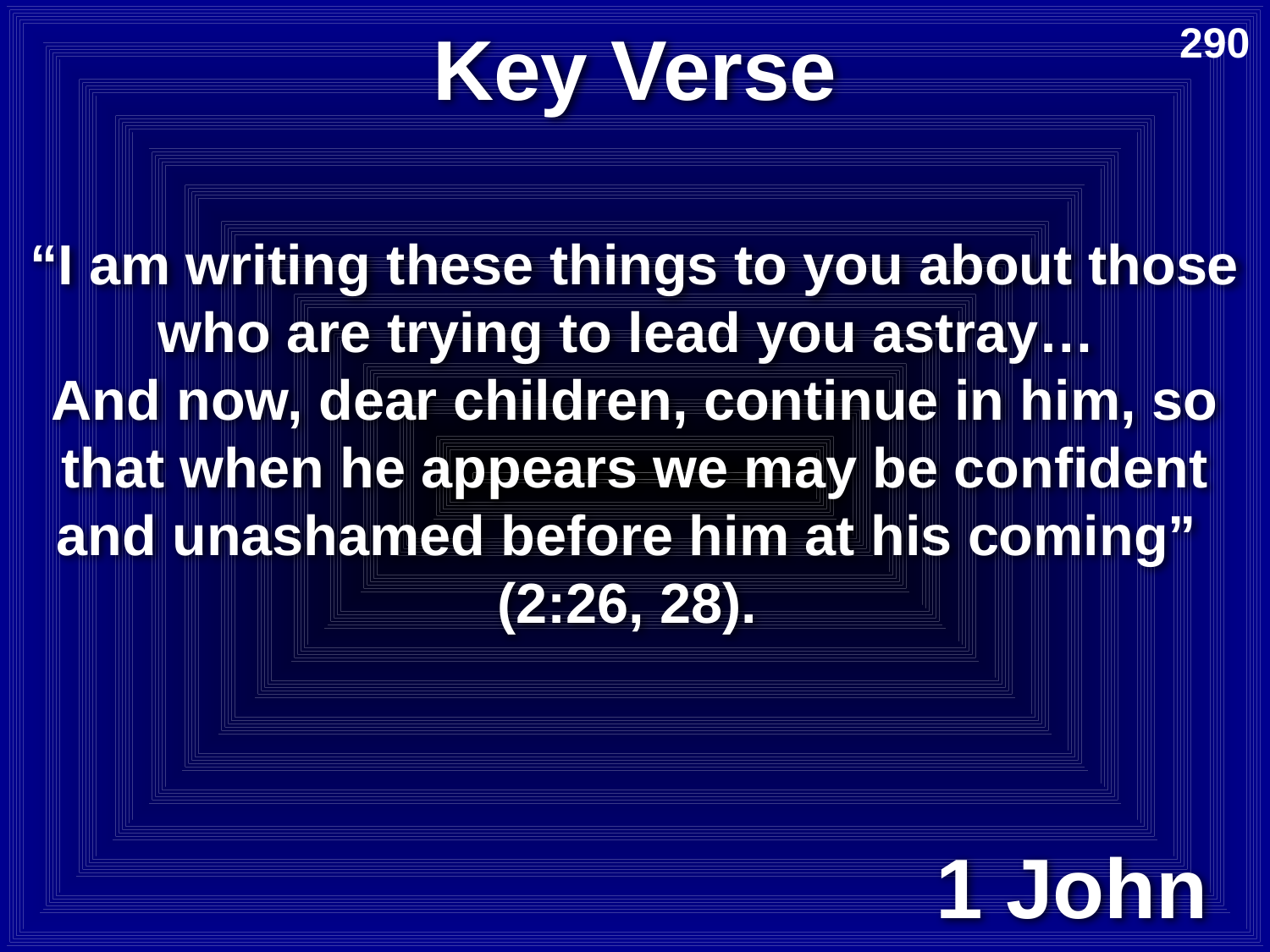

# Key Verse
290

“I am writing these things to you about those who are trying to lead you astray…
And now, dear children, continue in him, so that when he appears we may be confident and unashamed before him at his coming”
(2:26, 28).
1 John